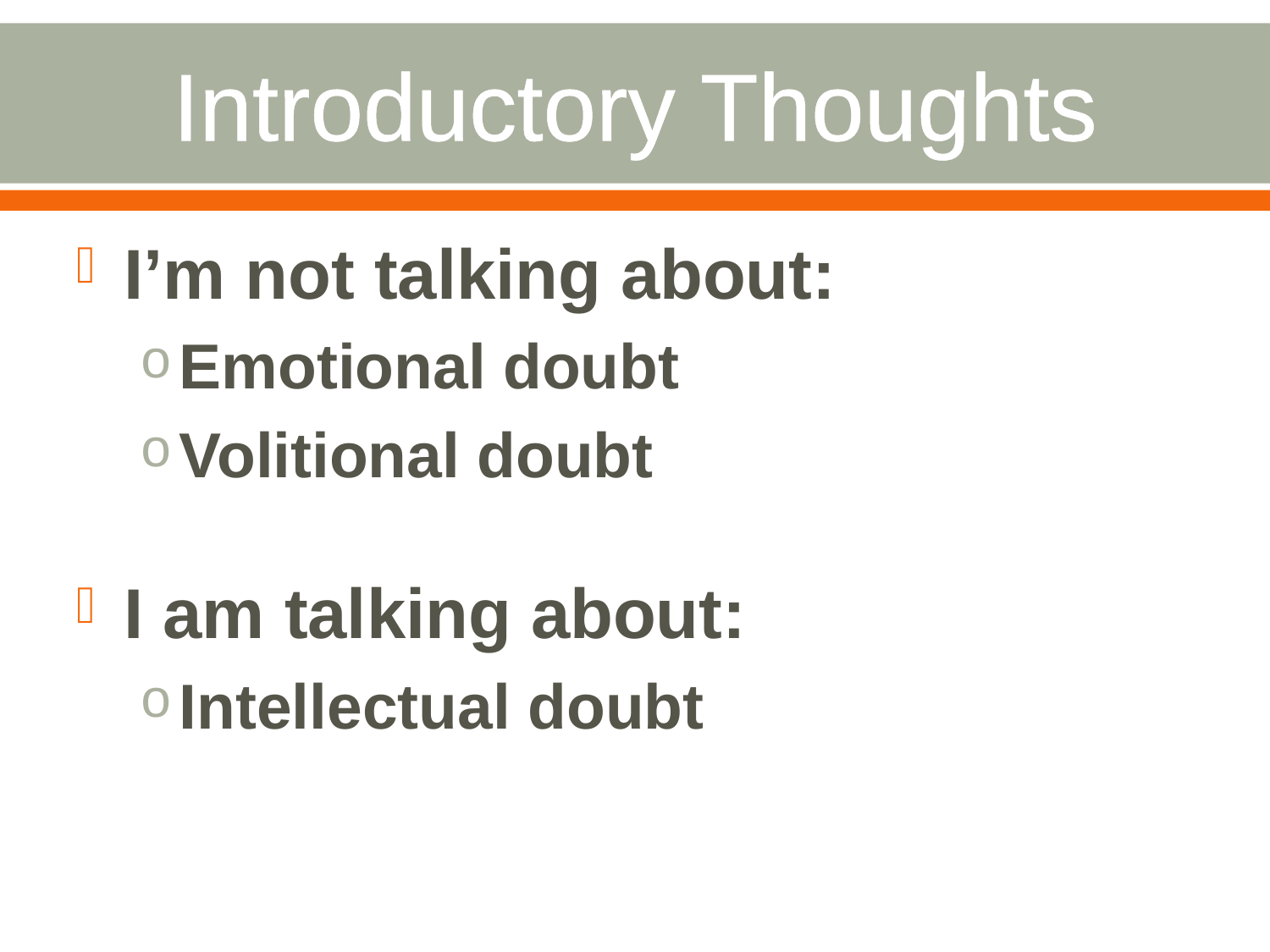

# Introductory Thoughts
I’m not talking about:
Emotional doubt
Volitional doubt

I am talking about:
Intellectual doubt